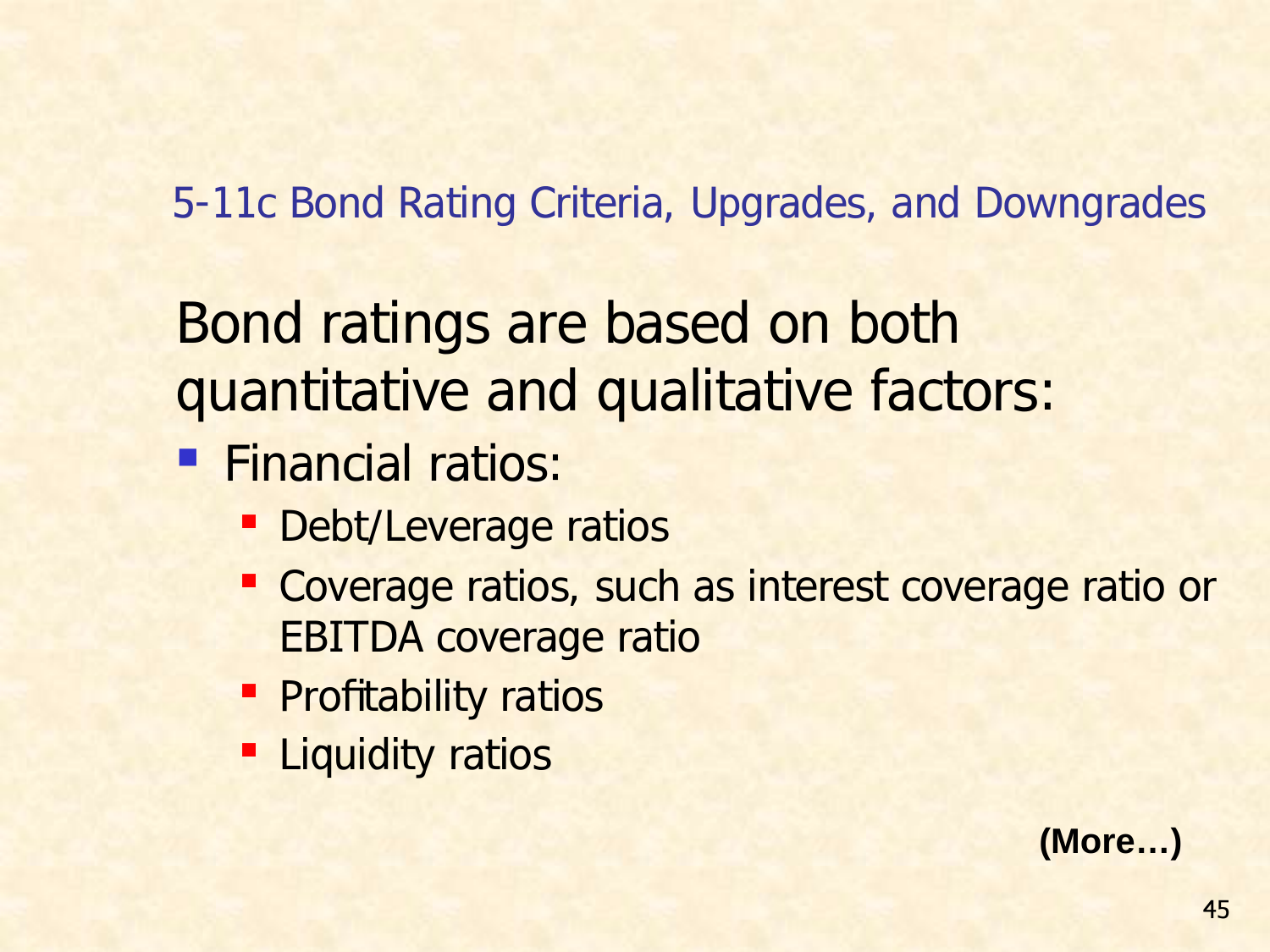

# 5-11c Bond Rating Criteria, Upgrades, and Downgrades
Bond ratings are based on both quantitative and qualitative factors:
Financial ratios:
Debt/Leverage ratios
Coverage ratios, such as interest coverage ratio or EBITDA coverage ratio
Profitability ratios
Liquidity ratios
(More…)
45